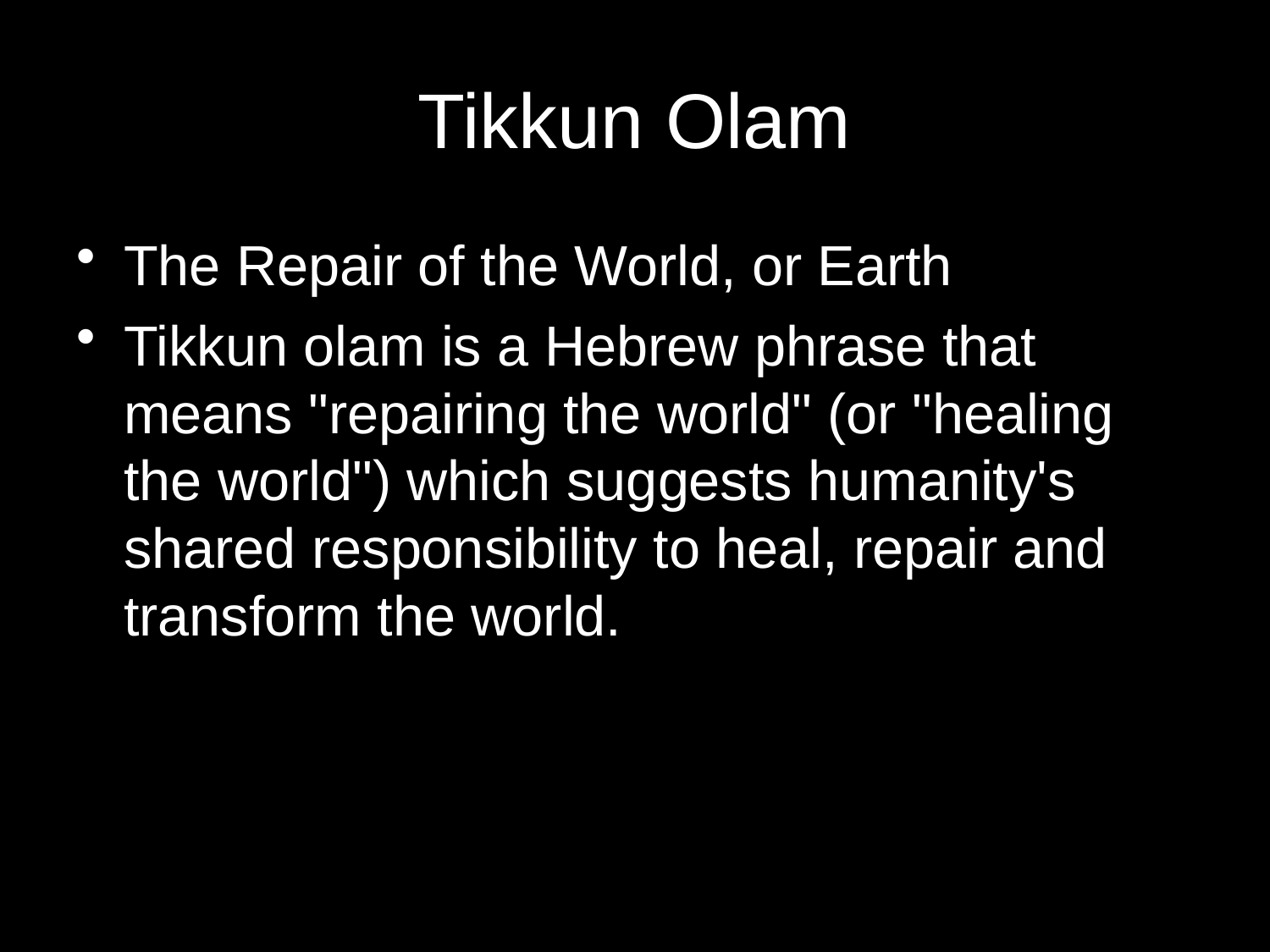

# Tikkun Olam
The Repair of the World, or Earth
Tikkun olam is a Hebrew phrase that means "repairing the world" (or "healing the world") which suggests humanity's shared responsibility to heal, repair and transform the world.
24